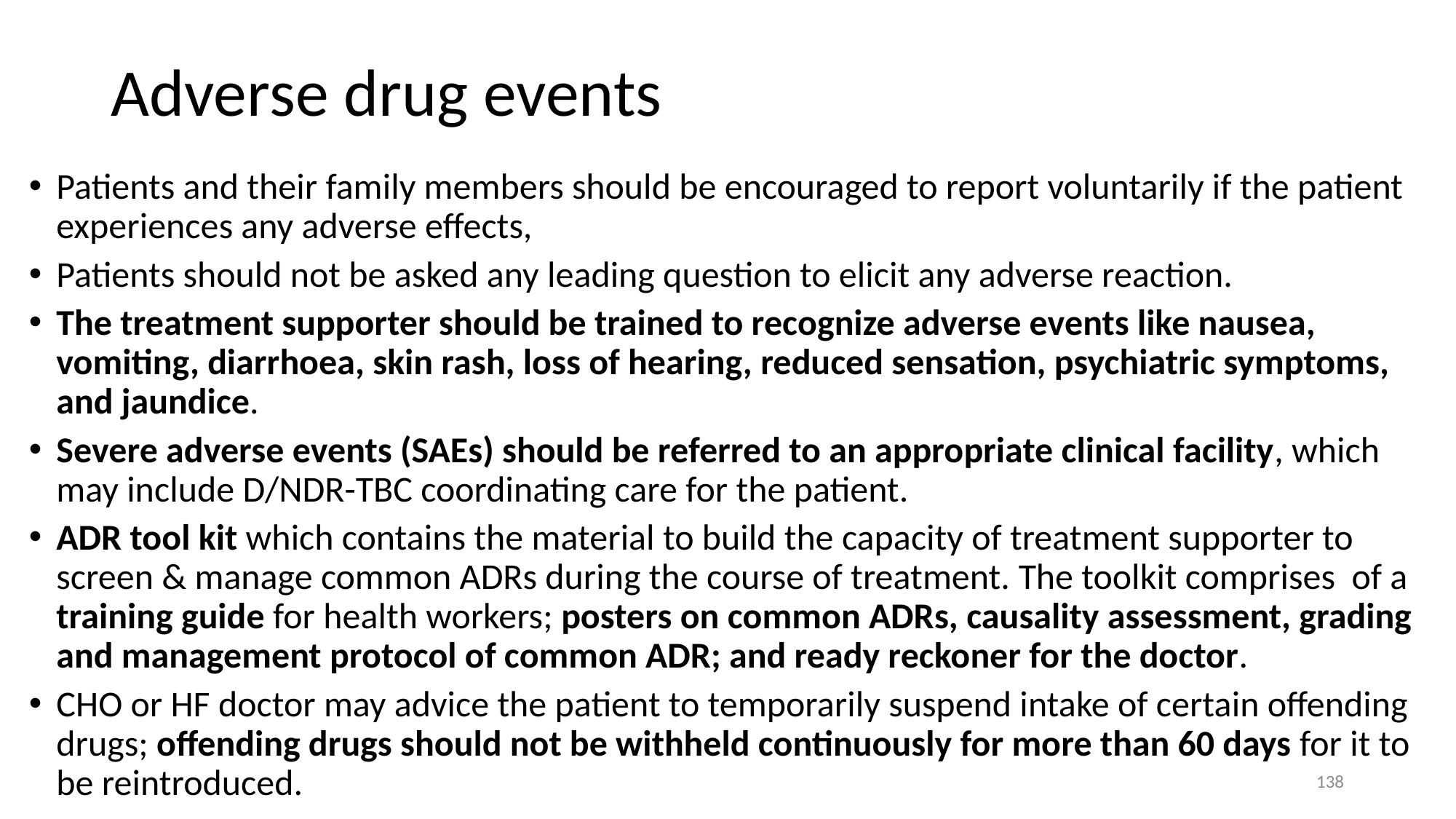

# Adverse drug events
Patients and their family members should be encouraged to report voluntarily if the patient experiences any adverse effects,
Patients should not be asked any leading question to elicit any adverse reaction.
The treatment supporter should be trained to recognize adverse events like nausea, vomiting, diarrhoea, skin rash, loss of hearing, reduced sensation, psychiatric symptoms, and jaundice.
Severe adverse events (SAEs) should be referred to an appropriate clinical facility, which may include D/NDR-TBC coordinating care for the patient.
ADR tool kit which contains the material to build the capacity of treatment supporter to screen & manage common ADRs during the course of treatment. The toolkit comprises  of a training guide for health workers; posters on common ADRs, causality assessment, grading and management protocol of common ADR; and ready reckoner for the doctor.
CHO or HF doctor may advice the patient to temporarily suspend intake of certain offending drugs; offending drugs should not be withheld continuously for more than 60 days for it to be reintroduced.
138